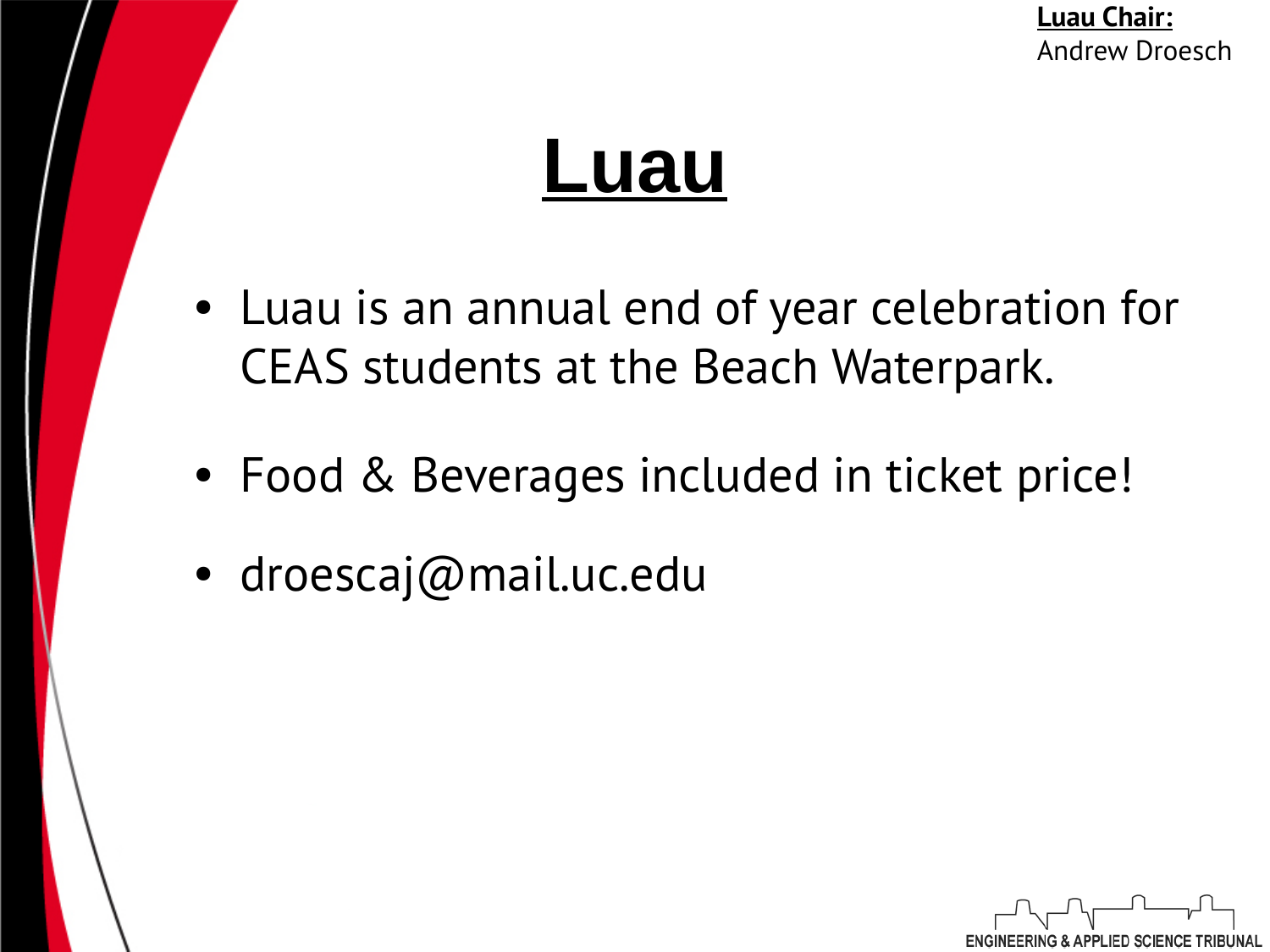

Luau Chair:
Andrew Droesch
# Luau
Luau is an annual end of year celebration for CEAS students at the Beach Waterpark.

Food & Beverages included in ticket price!

droescaj@mail.uc.edu